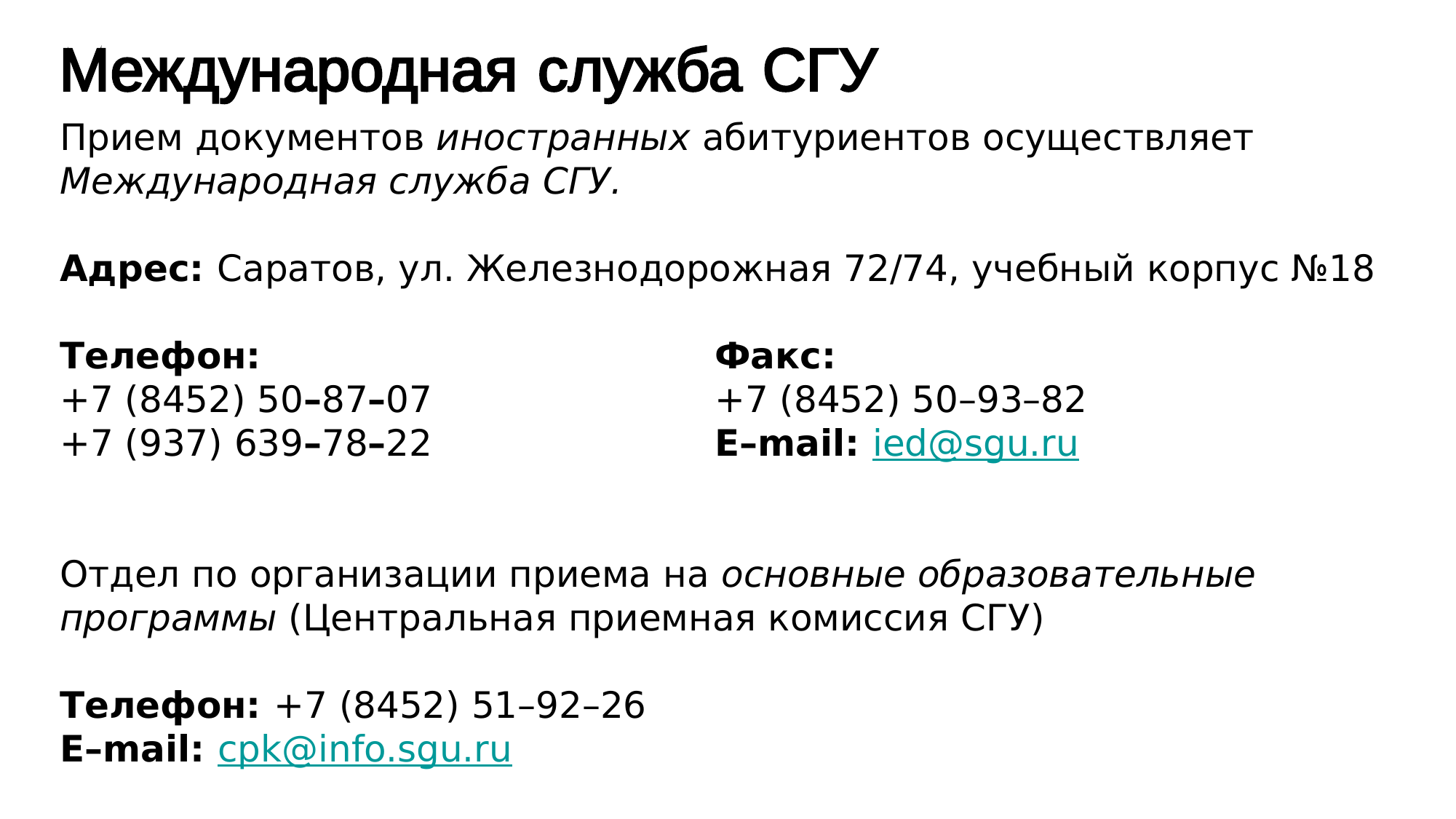

Международная служба СГУ
Прием документов иностранных абитуриентов осуществляет
Международная служба СГУ.

Адрес: Саратов, ул. Железнодорожная 72/74, учебный корпус №18

Телефон: 					Факс:
+7 (8452) 50–87–07 			+7 (8452) 50–93–82
+7 (937) 639–78–22			E–mail: ied@sgu.ru

Отдел по организации приема на основные образовательные программы (Центральная приемная комиссия СГУ)

Телефон: +7 (8452) 51–92–26
E–mail: cpk@info.sgu.ru